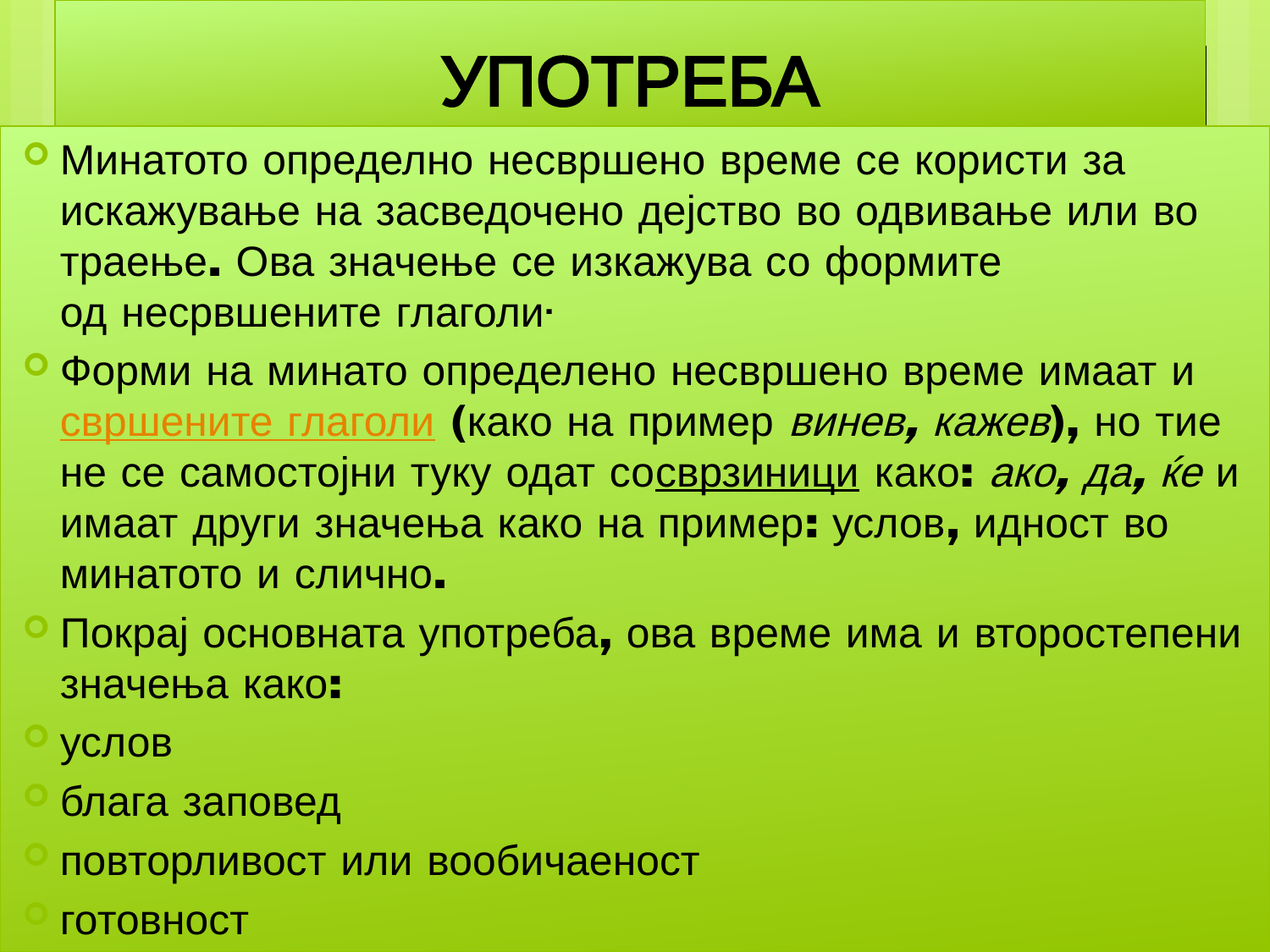

# УПОТРЕБА
Минатото определно несвршено време се користи за искажување на засведочено дејство во одвивање или во траење. Ова значење се изкажува со формите од несрвшените глаголи.
Форми на минато определено несвршено време имаат и свршените глаголи (како на пример винев, кажев), но тие не се самостојни туку одат сосврзиници како: ако, да, ќе и имаат други значења како на пример: услов, идност во минатото и слично.
Покрај основната употреба, ова време има и второстепени значења како:
услов
блага заповед
повторливост или вообичаеност
готовност